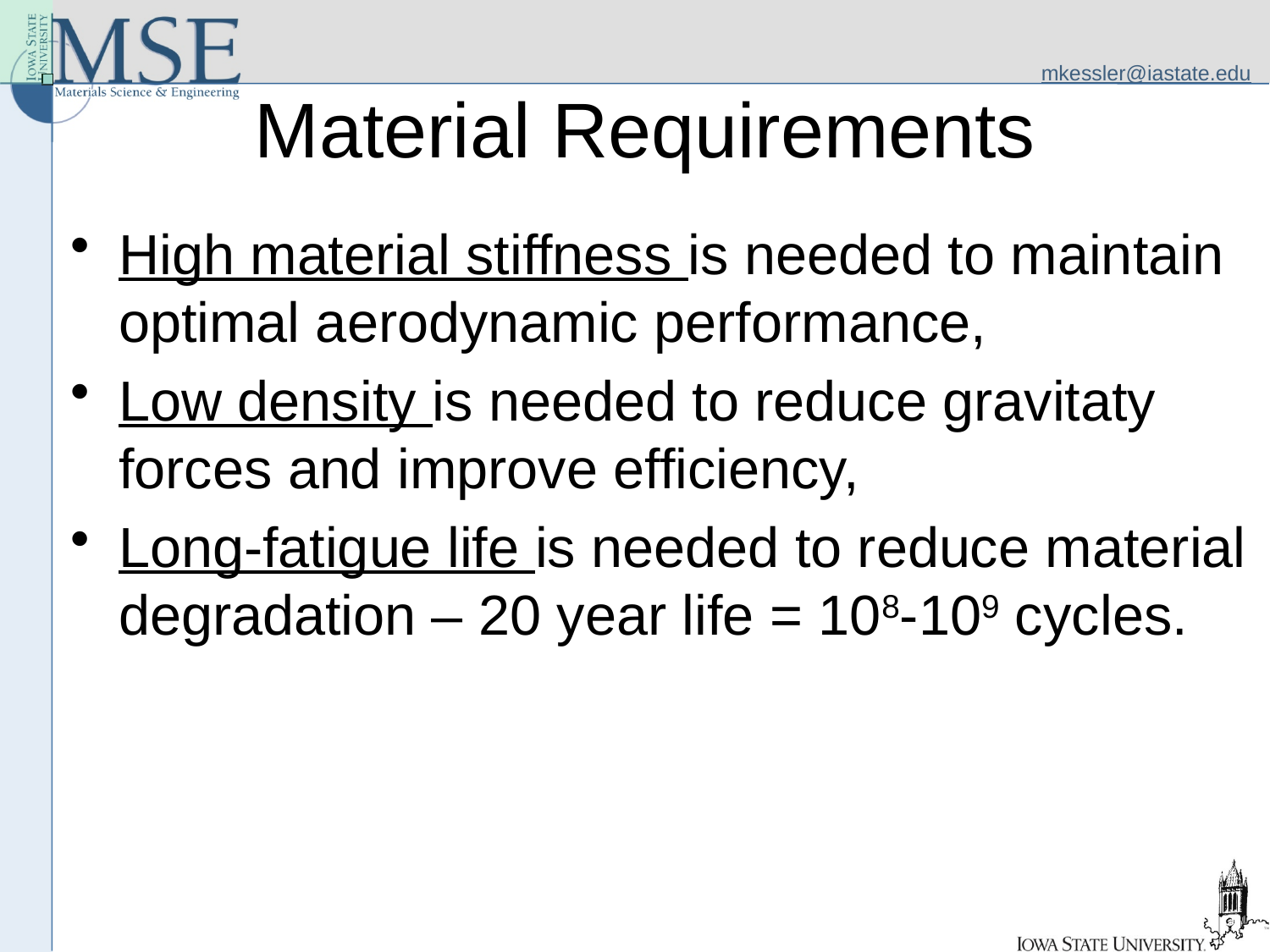

# Material Requirements
High material stiffness is needed to maintain optimal aerodynamic performance,
Low density is needed to reduce gravitaty forces and improve efficiency,
Long-fatigue life is needed to reduce material degradation – 20 year life = 108-109 cycles.